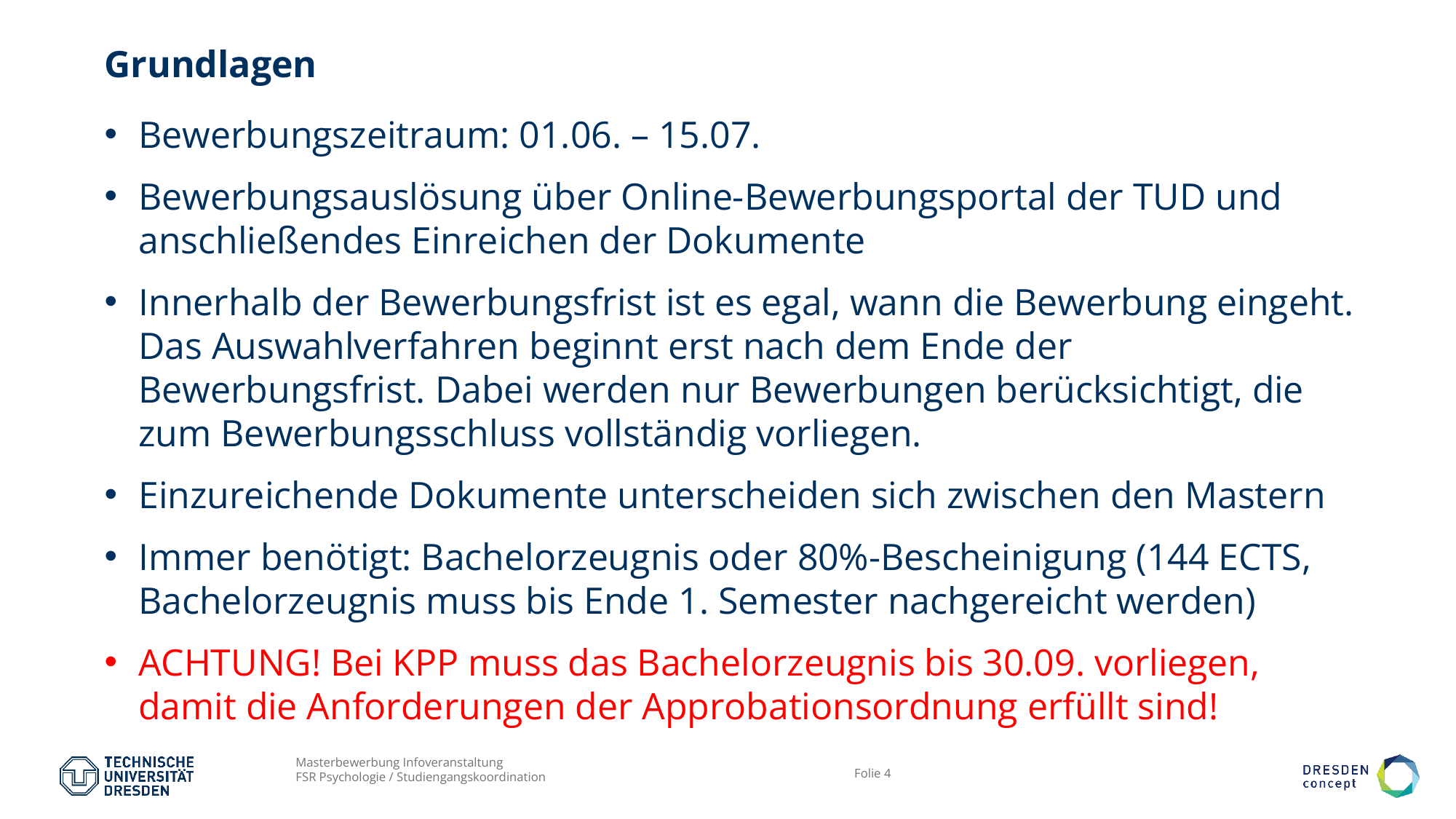

# Grundlagen
Bewerbungszeitraum: 01.06. – 15.07.
Bewerbungsauslösung über Online-Bewerbungsportal der TUD und anschließendes Einreichen der Dokumente
Innerhalb der Bewerbungsfrist ist es egal, wann die Bewerbung eingeht. Das Auswahlverfahren beginnt erst nach dem Ende der Bewerbungsfrist. Dabei werden nur Bewerbungen berücksichtigt, die zum Bewerbungsschluss vollständig vorliegen.
Einzureichende Dokumente unterscheiden sich zwischen den Mastern
Immer benötigt: Bachelorzeugnis oder 80%-Bescheinigung (144 ECTS, Bachelorzeugnis muss bis Ende 1. Semester nachgereicht werden)
ACHTUNG! Bei KPP muss das Bachelorzeugnis bis 30.09. vorliegen, damit die Anforderungen der Approbationsordnung erfüllt sind!